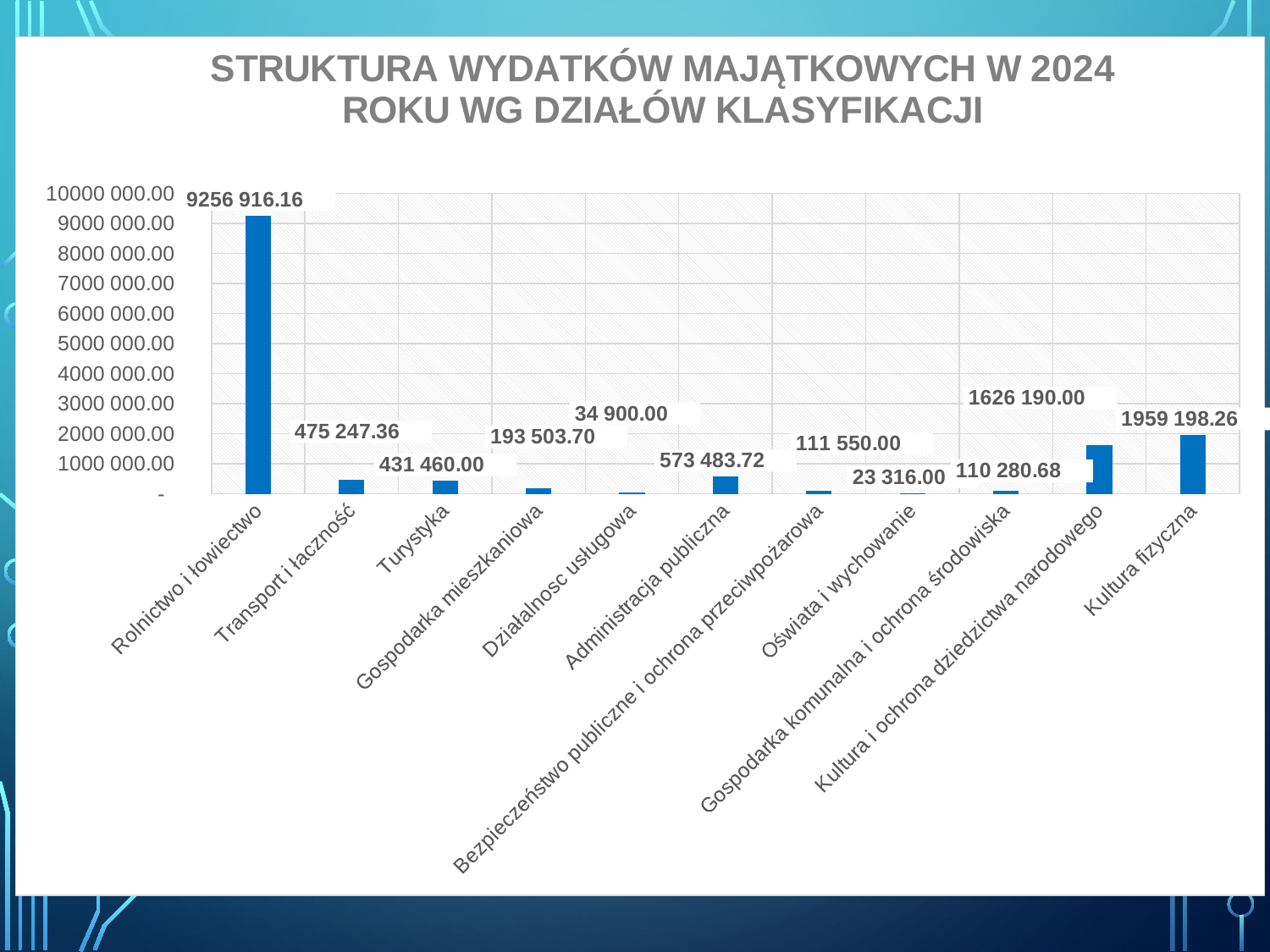

### Chart: STRUKTURA WYDATKÓW MAJĄTKOWYCH W 2024 ROKU WG DZIAŁÓW KLASYFIKACJI

| Category | Wykonanie na 31 grudnia 2024 roku |
|---|---|
| Rolnictwo i łowiectwo | 9256916.16 |
| Transport i łaczność | 475247.36 |
| Turystyka | 431460.0 |
| Gospodarka mieszkaniowa | 193503.7 |
| Działalnosc usługowa | 34900.0 |
| Administracja publiczna | 573483.72 |
| Bezpieczeństwo publiczne i ochrona przeciwpożarowa | 111550.0 |
| Oświata i wychowanie | 23316.0 |
| Gospodarka komunalna i ochrona środowiska | 110280.68 |
| Kultura i ochrona dziedzictwa narodowego | 1626190.0 |
| Kultura fizyczna | 1959198.26 |